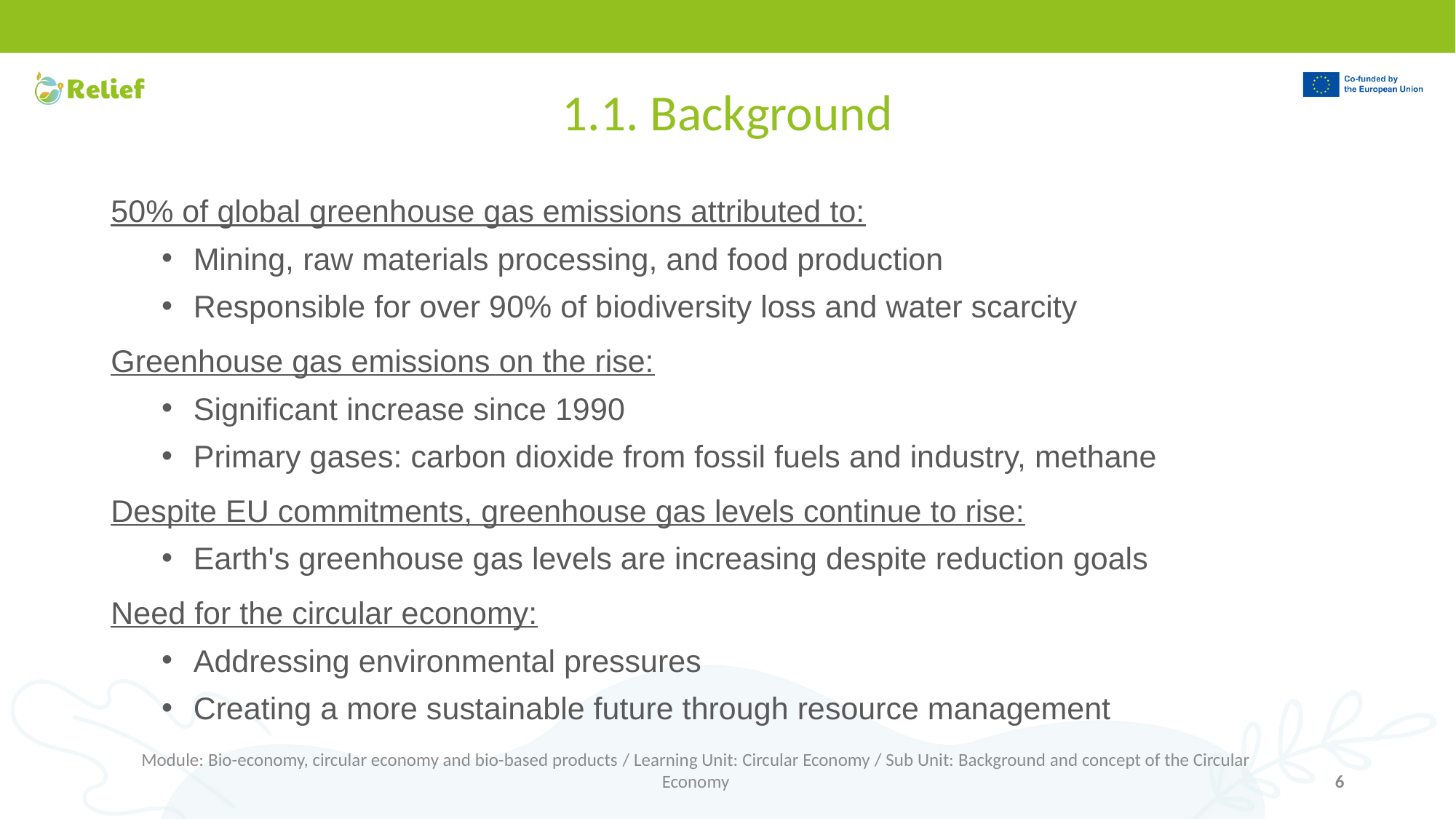

1.1. Background
50% of global greenhouse gas emissions attributed to:
Mining, raw materials processing, and food production
Responsible for over 90% of biodiversity loss and water scarcity
Greenhouse gas emissions on the rise:
Significant increase since 1990
Primary gases: carbon dioxide from fossil fuels and industry, methane
Despite EU commitments, greenhouse gas levels continue to rise:
Earth's greenhouse gas levels are increasing despite reduction goals
Need for the circular economy:
Addressing environmental pressures
Creating a more sustainable future through resource management

Module: Bio-economy, circular economy and bio-based products / Learning Unit: Circular Economy / Sub Unit: Background and concept of the Circular Economy

6